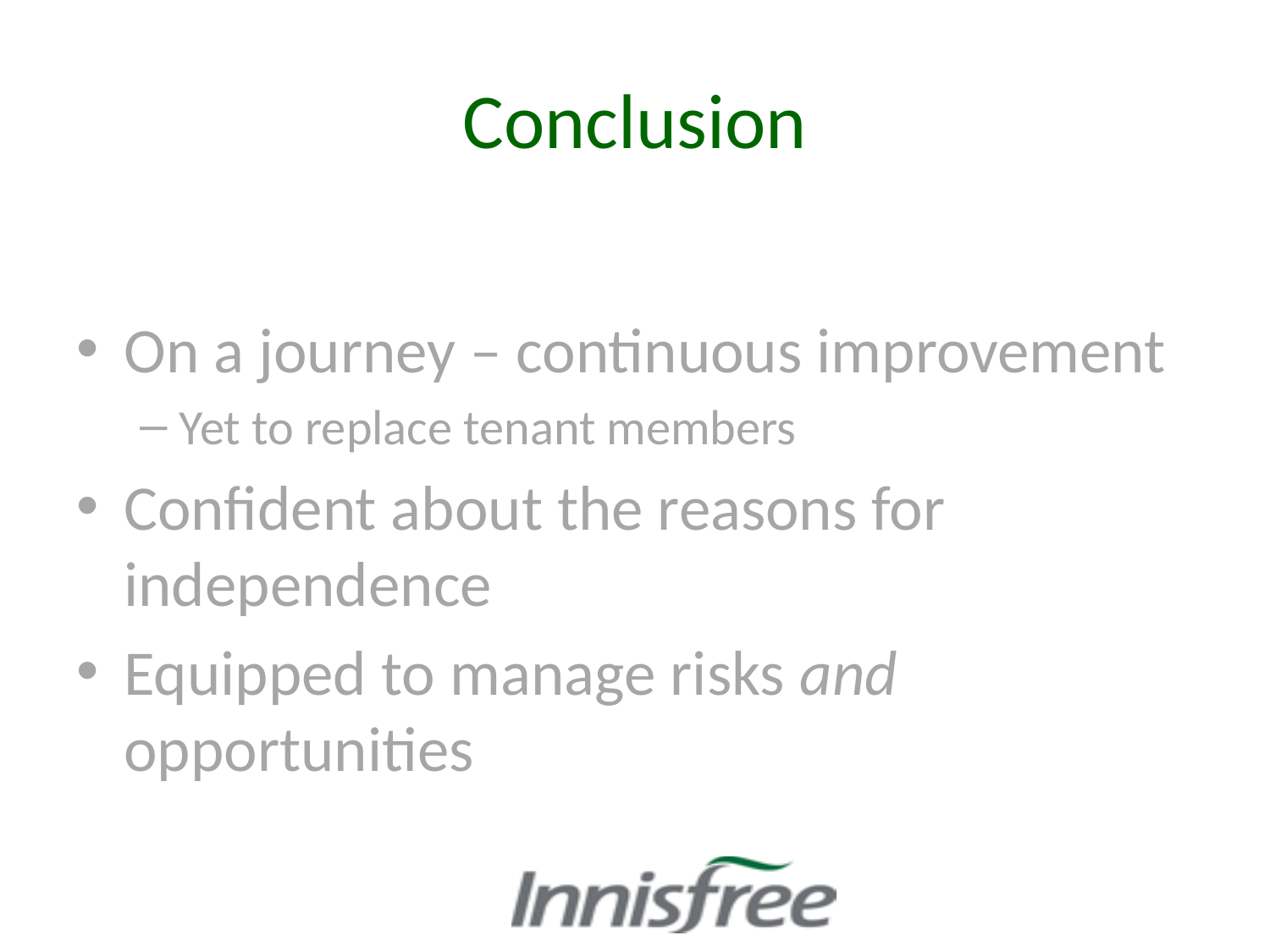

# Conclusion

On a journey – continuous improvement
Yet to replace tenant members
Confident about the reasons for independence
Equipped to manage risks and opportunities